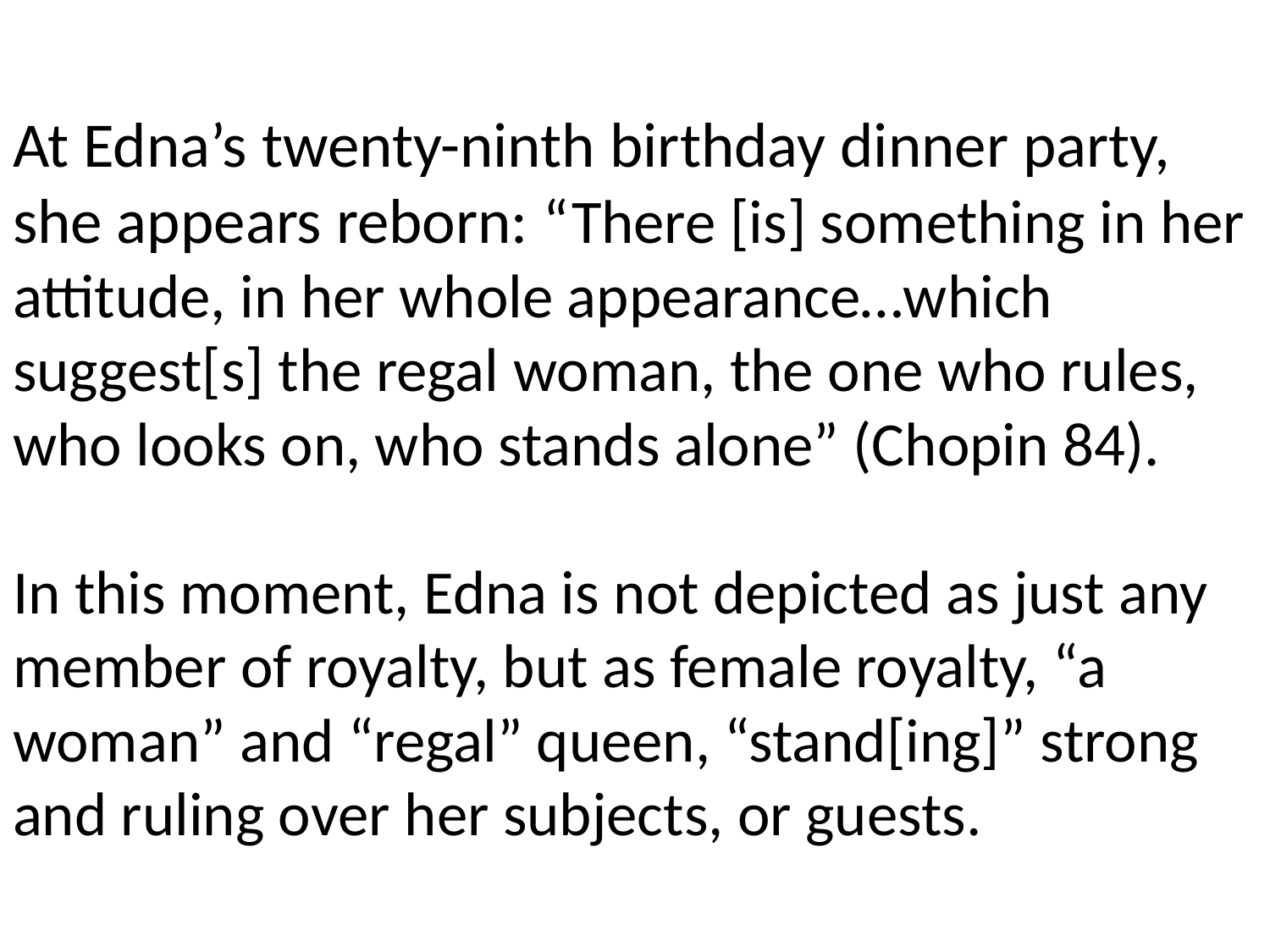

# At Edna’s twenty-ninth birthday dinner party, she appears reborn: “There [is] something in her attitude, in her whole appearance…which suggest[s] the regal woman, the one who rules, who looks on, who stands alone” (Chopin 84). In this moment, Edna is not depicted as just any member of royalty, but as female royalty, “a woman” and “regal” queen, “stand[ing]” strong and ruling over her subjects, or guests.